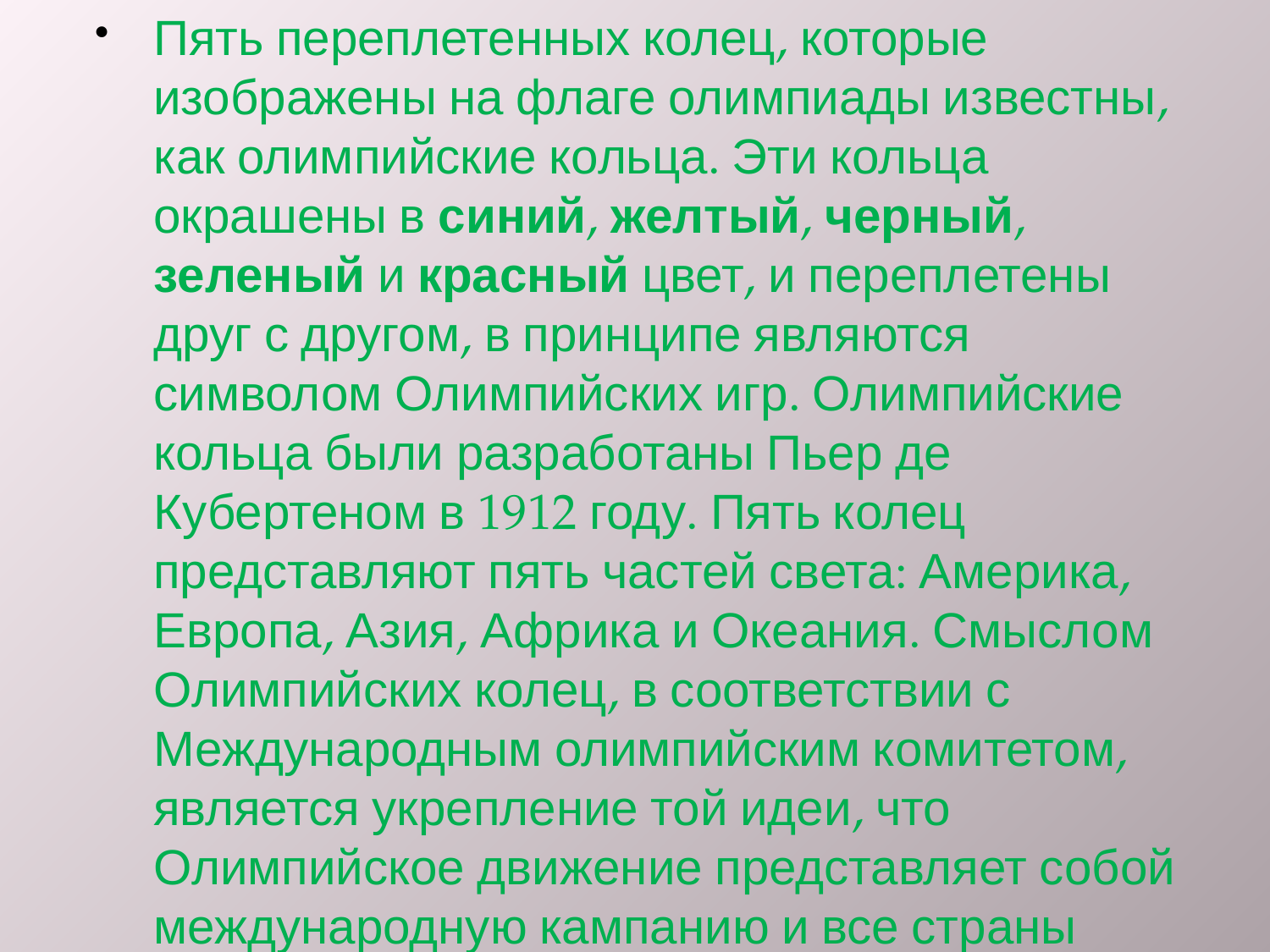

Пять переплетенных колец, которые изображены на флаге олимпиады известны, как олимпийские кольца. Эти кольца окрашены в синий, желтый, черный, зеленый и красный цвет, и переплетены друг с другом, в принципе являются символом Олимпийских игр. Олимпийские кольца были разработаны Пьер де Кубертеном в 1912 году. Пять колец представляют пять частей света: Америка, Европа, Азия, Африка и Океания. Смыслом Олимпийских колец, в соответствии с Международным олимпийским комитетом, является укрепление той идеи, что Олимпийское движение представляет собой международную кампанию и все страны мира приглашаются присоединиться к нему.
#